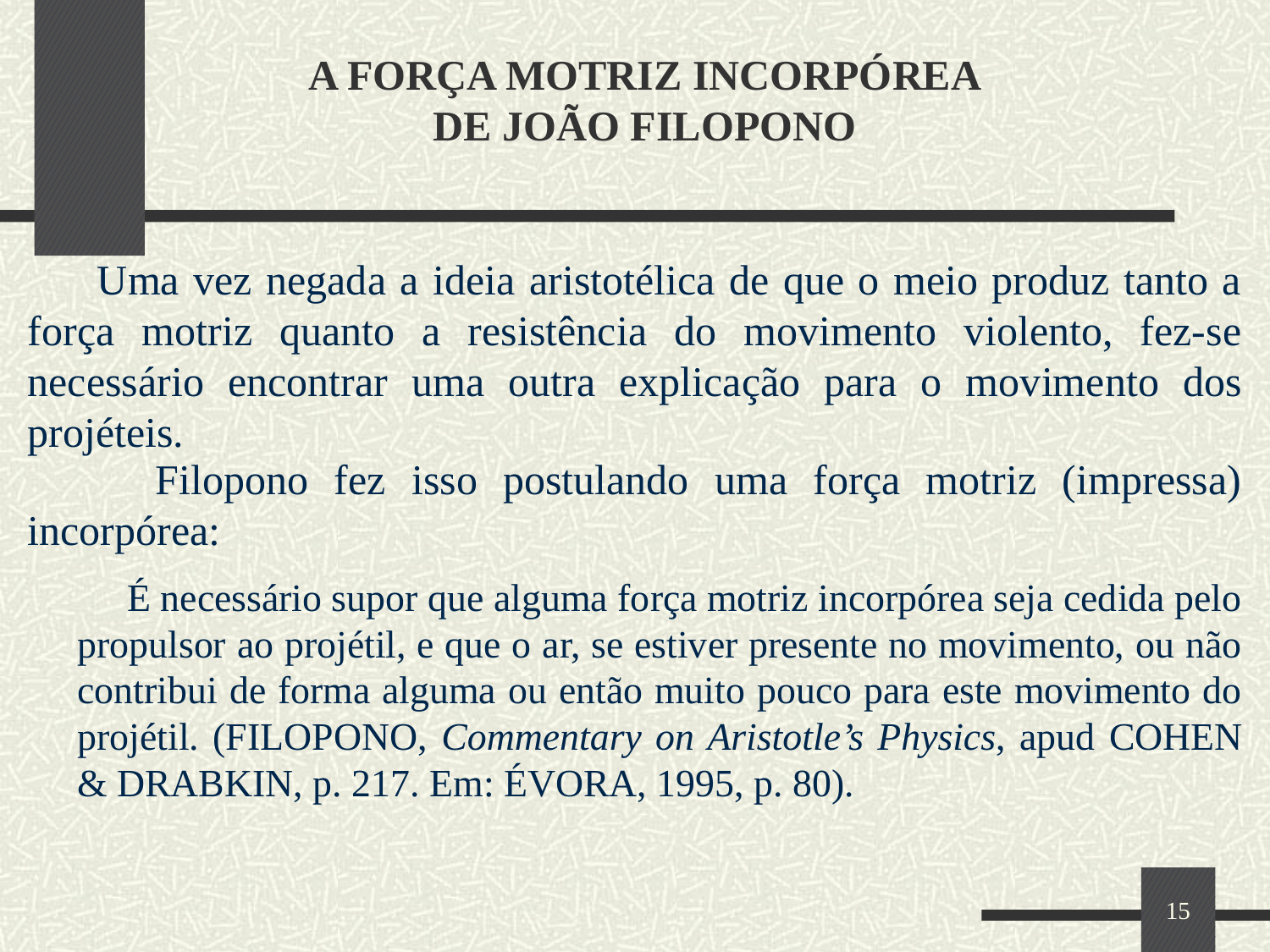

# A FORÇA MOTRIZ INCORPÓREA DE JOÃO FILOPONO
     Uma vez negada a ideia aristotélica de que o meio produz tanto a força motriz quanto a resistência do movimento violento, fez-se necessário encontrar uma outra explicação para o movimento dos projéteis.
     Filopono fez isso postulando uma força motriz (impressa) incorpórea:
     É necessário supor que alguma força motriz incorpórea seja cedida pelo propulsor ao projétil, e que o ar, se estiver presente no movimento, ou não contribui de forma alguma ou então muito pouco para este movimento do projétil. (FILOPONO, Commentary on Aristotle’s Physics, apud COHEN & DRABKIN, p. 217. Em: ÉVORA, 1995, p. 80).
15